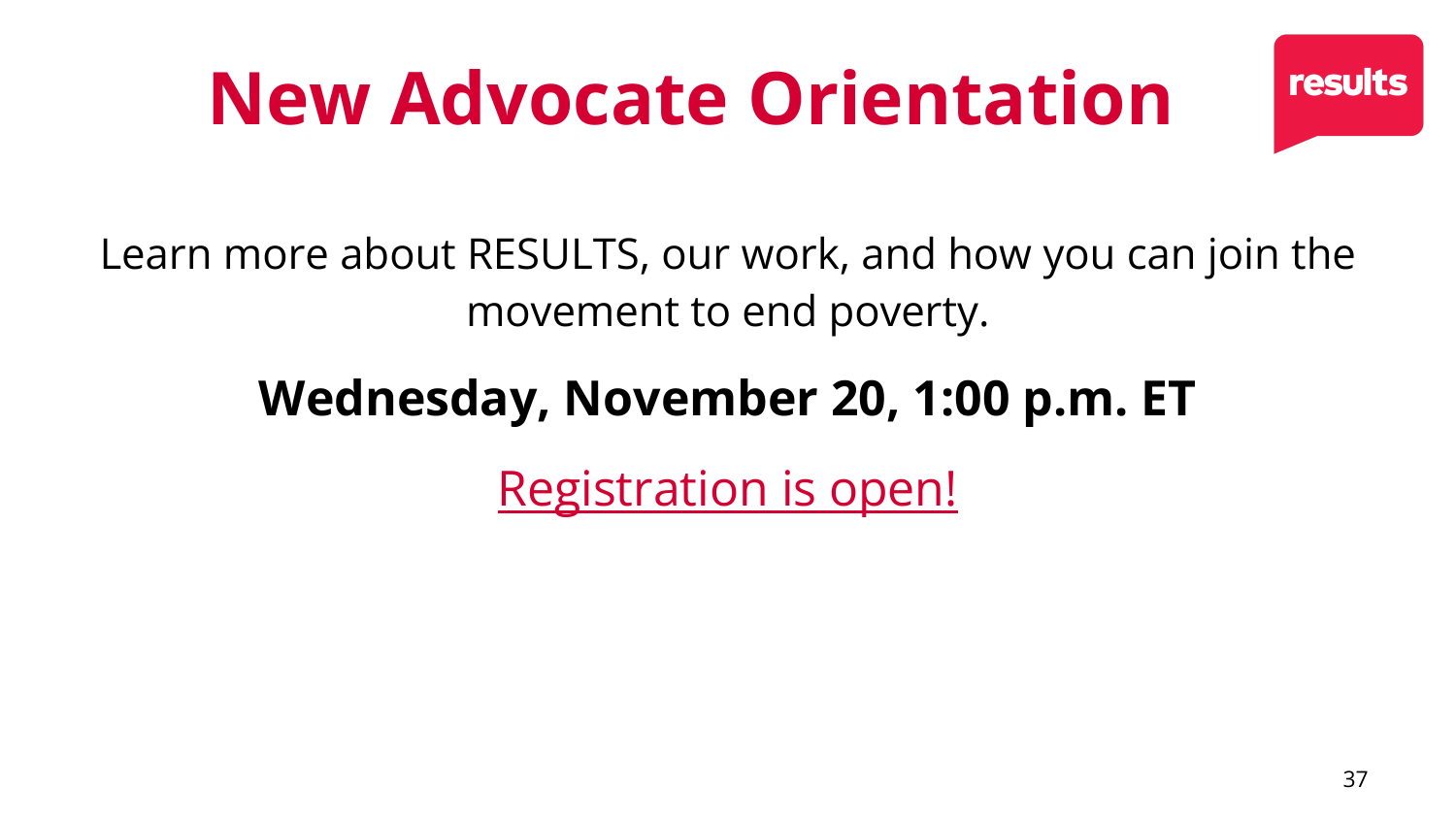

# New Advocate Orientation
Learn more about RESULTS, our work, and how you can join the movement to end poverty.
Wednesday, November 20, 1:00 p.m. ET
Registration is open!

37